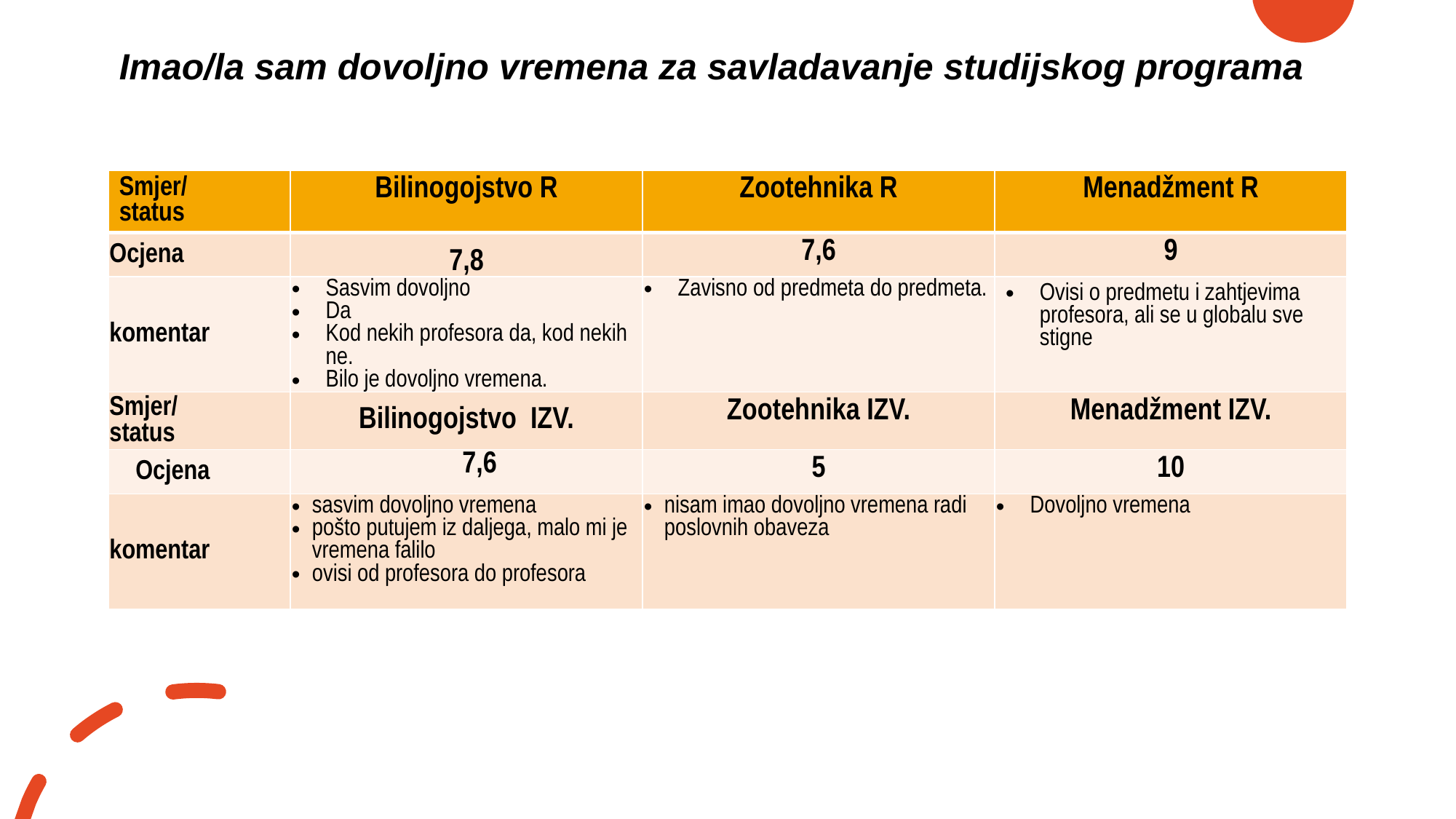

# Imao/la sam dovoljno vremena za savladavanje studijskog programa
| Smjer/ status | Bilinogojstvo R | Zootehnika R | Menadžment R |
| --- | --- | --- | --- |
| Ocjena | 7,8 | 7,6 | 9 |
| komentar | Sasvim dovoljno Da Kod nekih profesora da, kod nekih ne. Bilo je dovoljno vremena. | Zavisno od predmeta do predmeta. | Ovisi o predmetu i zahtjevima profesora, ali se u globalu sve stigne |
| Smjer/ status | Bilinogojstvo IZV. | Zootehnika IZV. | Menadžment IZV. |
| Ocjena | 7,6 | 5 | 10 |
| komentar | sasvim dovoljno vremena pošto putujem iz daljega, malo mi je vremena falilo ovisi od profesora do profesora | nisam imao dovoljno vremena radi poslovnih obaveza | Dovoljno vremena |